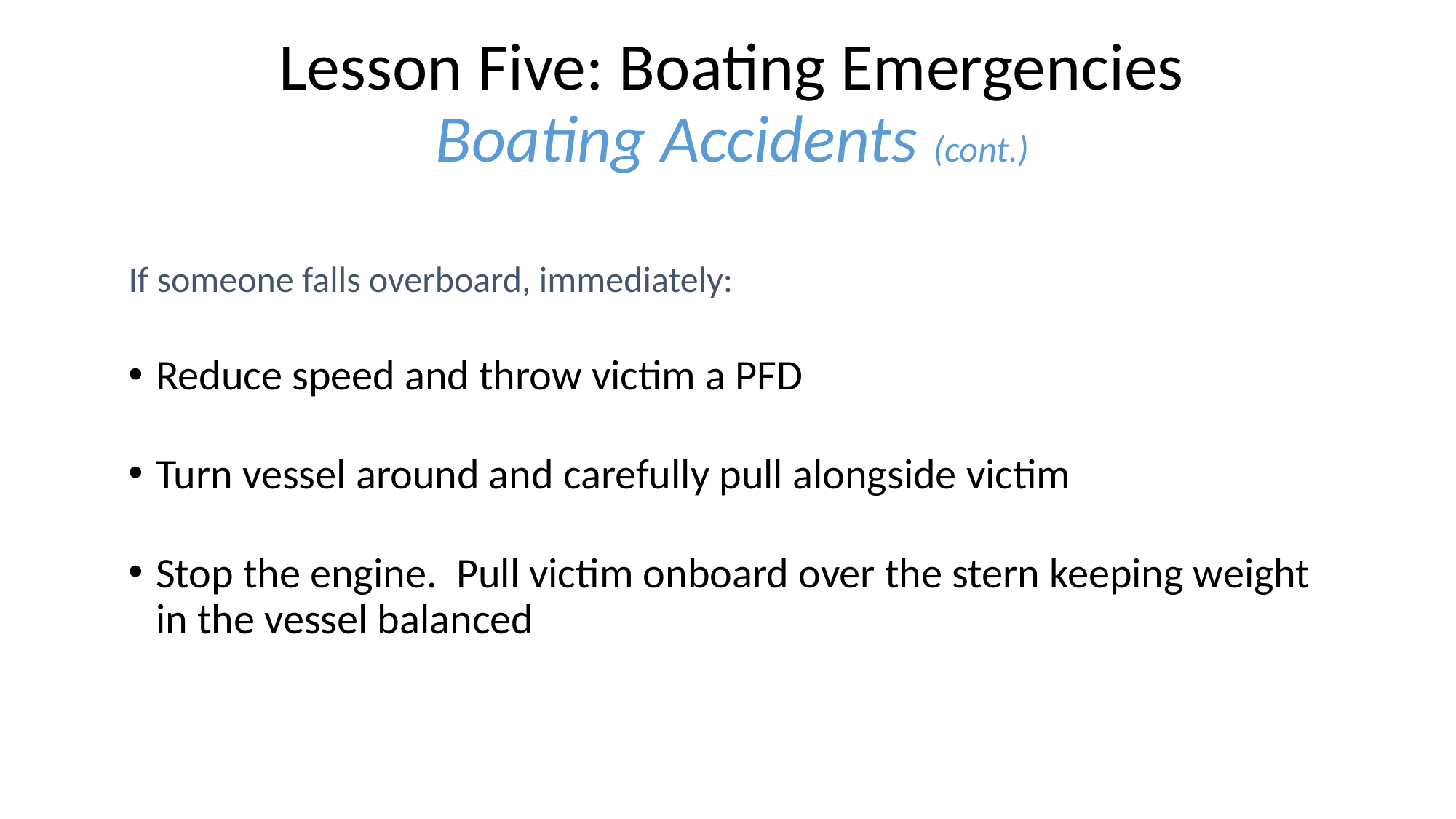

Lesson Five: Boating Emergencies
Boating Accidents (cont.)
If someone falls overboard, immediately:
Reduce speed and throw victim a PFD
Turn vessel around and carefully pull alongside victim
Stop the engine.  Pull victim onboard over the stern keeping weight in the vessel balanced